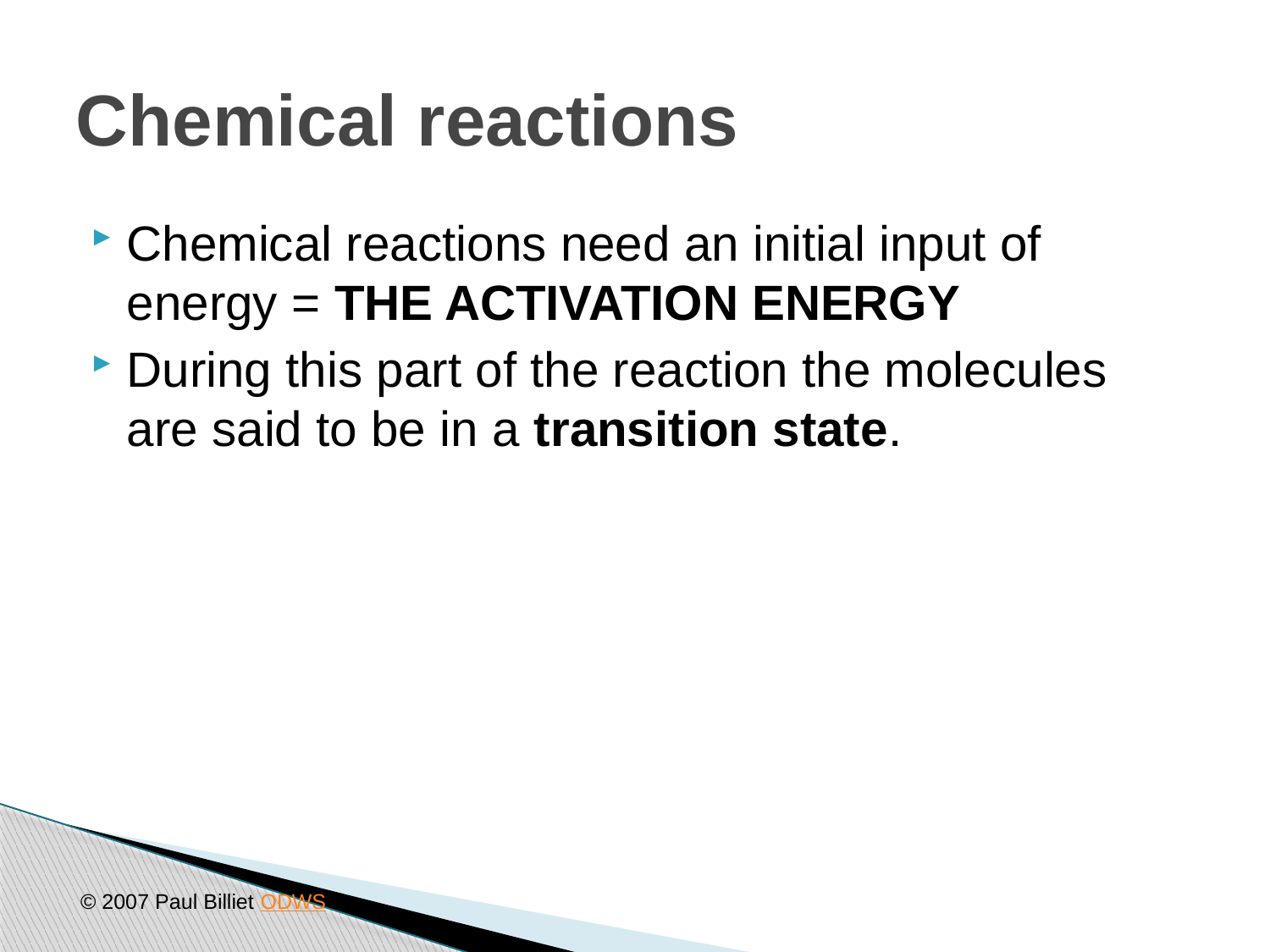

# Chemical reactions
Chemical reactions need an initial input of energy = THE ACTIVATION ENERGY
During this part of the reaction the molecules are said to be in a transition state.
© 2007 Paul Billiet ODWS